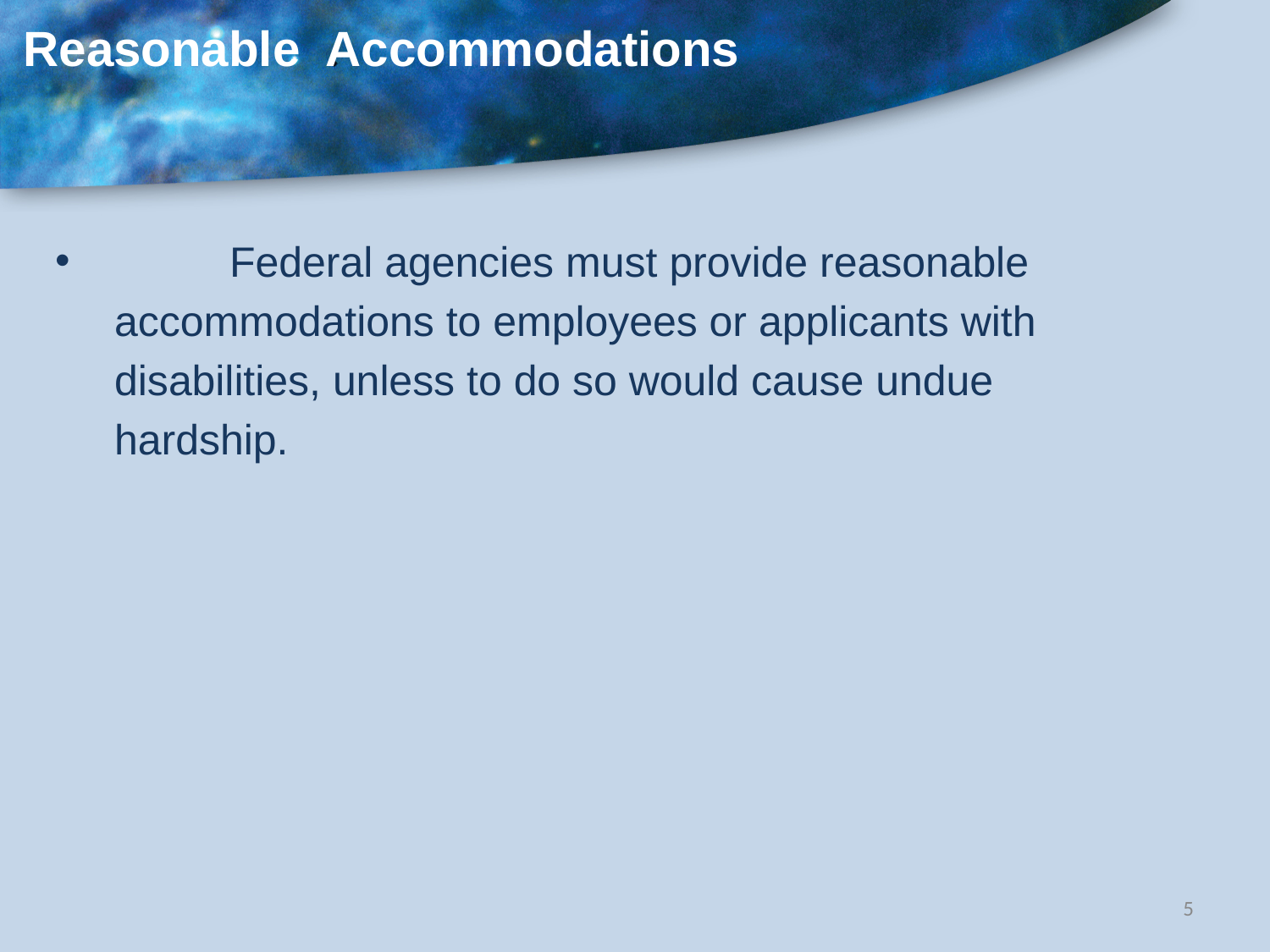

# Reasonable  Accommodations

	Federal agencies must provide reasonable
	 accommodations to employees or applicants with
	 disabilities, unless to do so would cause undue
	 hardship.

5